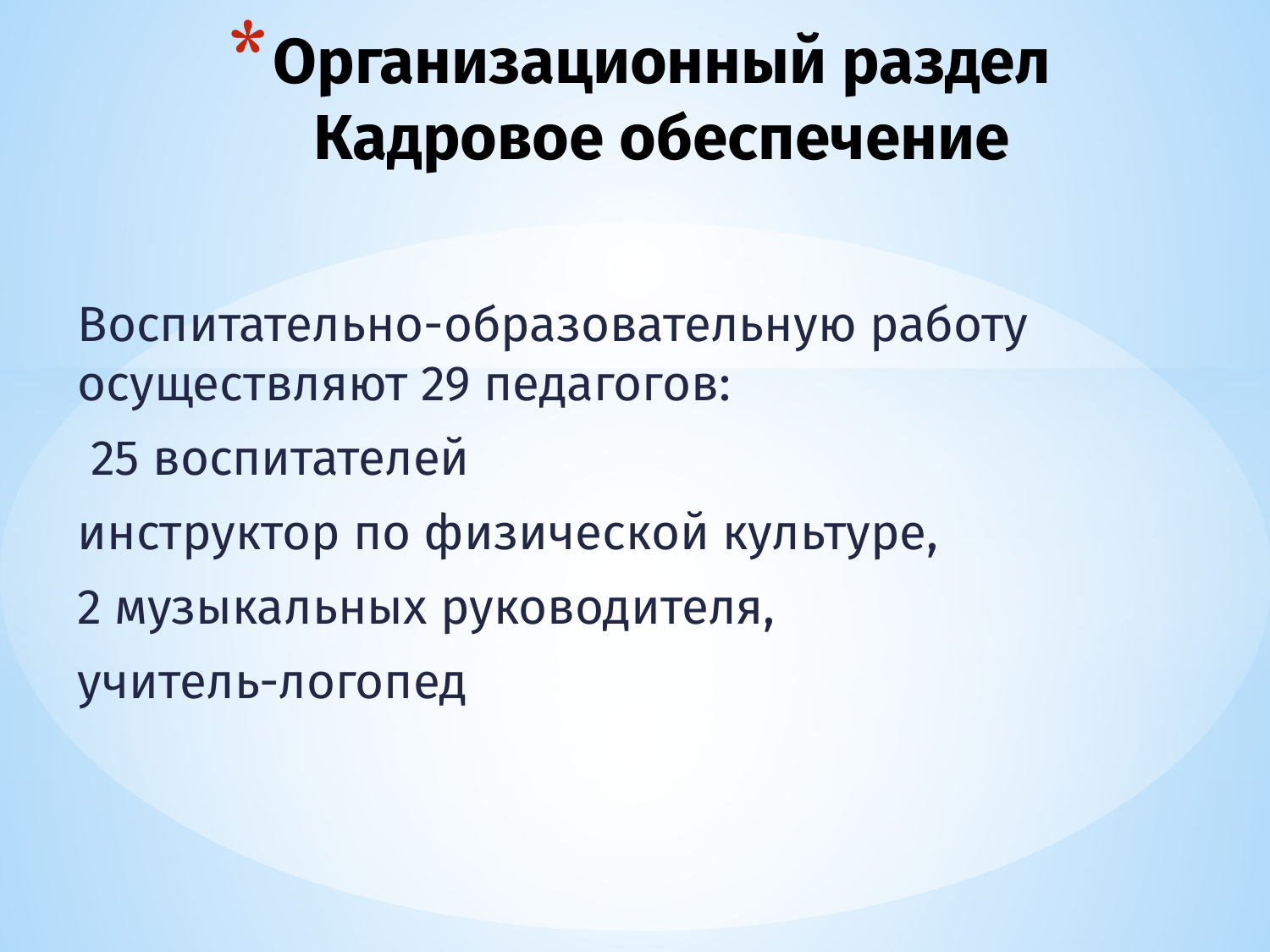

# Организационный раздел Кадровое обеспечение
Воспитательно-образовательную работу осуществляют 29 педагогов:
 25 воспитателей
инструктор по физической культуре,
2 музыкальных руководителя,
учитель-логопед